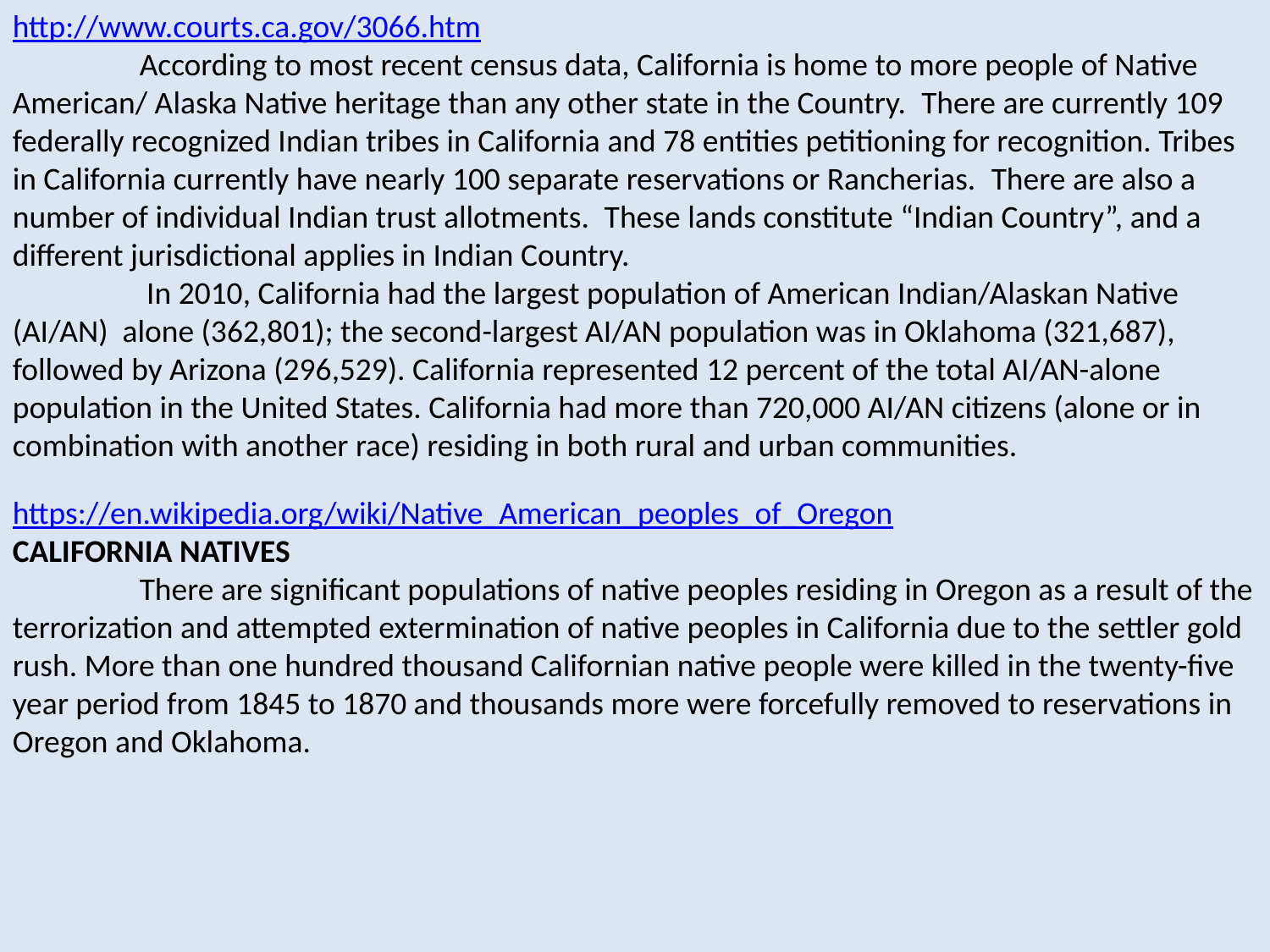

http://www.courts.ca.gov/3066.htm
	According to most recent census data, California is home to more people of Native American/ Alaska Native heritage than any other state in the Country.  There are currently 109 federally recognized Indian tribes in California and 78 entities petitioning for recognition. Tribes in California currently have nearly 100 separate reservations or Rancherias.  There are also a number of individual Indian trust allotments.  These lands constitute “Indian Country”, and a different jurisdictional applies in Indian Country.
	 In 2010, California had the largest population of American Indian/Alaskan Native (AI/AN)  alone (362,801); the second-largest AI/AN population was in Oklahoma (321,687), followed by Arizona (296,529). California represented 12 percent of the total AI/AN-alone population in the United States. California had more than 720,000 AI/AN citizens (alone or in combination with another race) residing in both rural and urban communities.
https://en.wikipedia.org/wiki/Native_American_peoples_of_Oregon
CALIFORNIA NATIVES
	There are significant populations of native peoples residing in Oregon as a result of the terrorization and attempted extermination of native peoples in California due to the settler gold rush. More than one hundred thousand Californian native people were killed in the twenty-five year period from 1845 to 1870 and thousands more were forcefully removed to reservations in Oregon and Oklahoma.